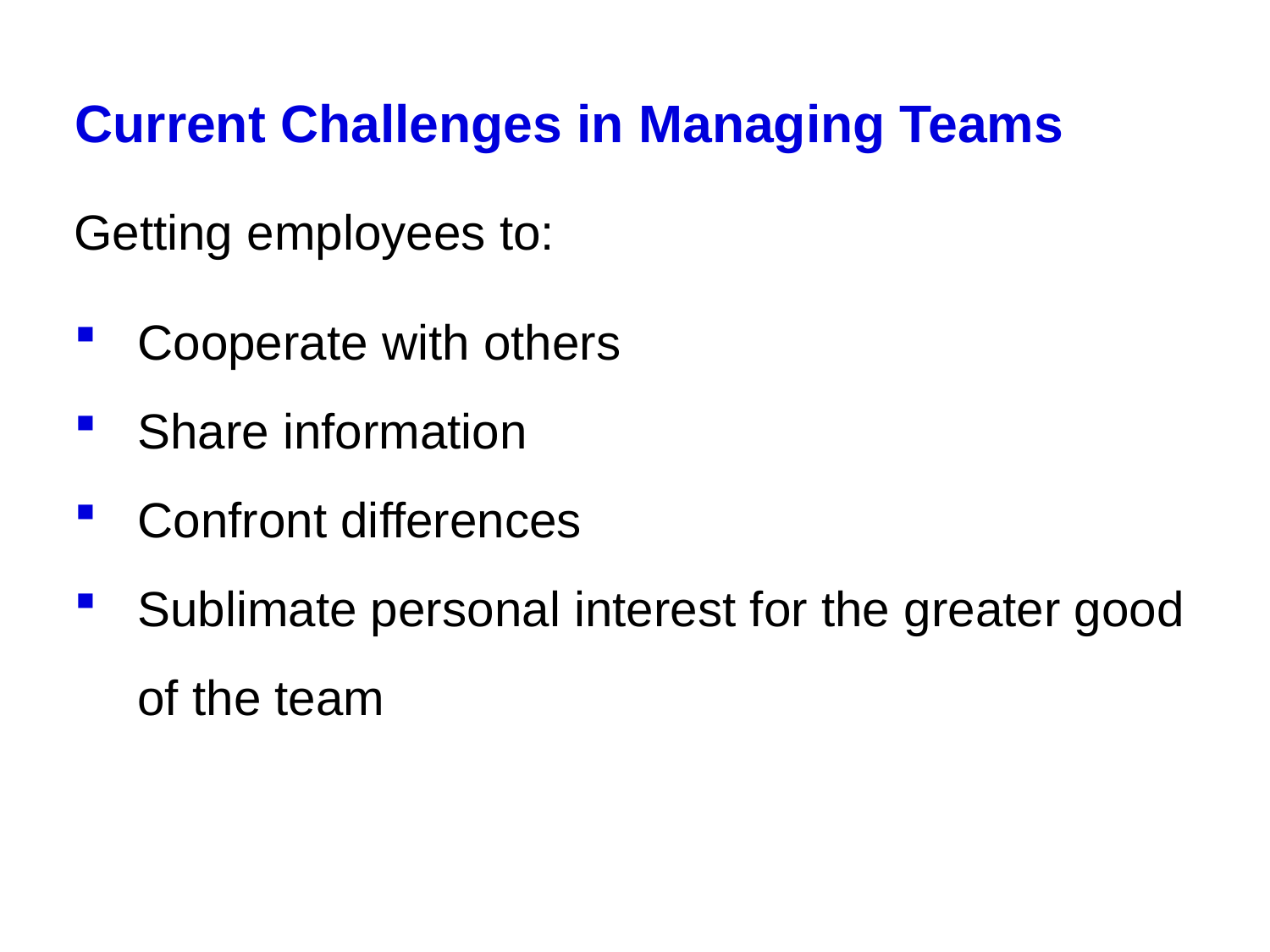

# Current Challenges in Managing Teams
Getting employees to:
Cooperate with others
Share information
Confront differences
Sublimate personal interest for the greater good of the team